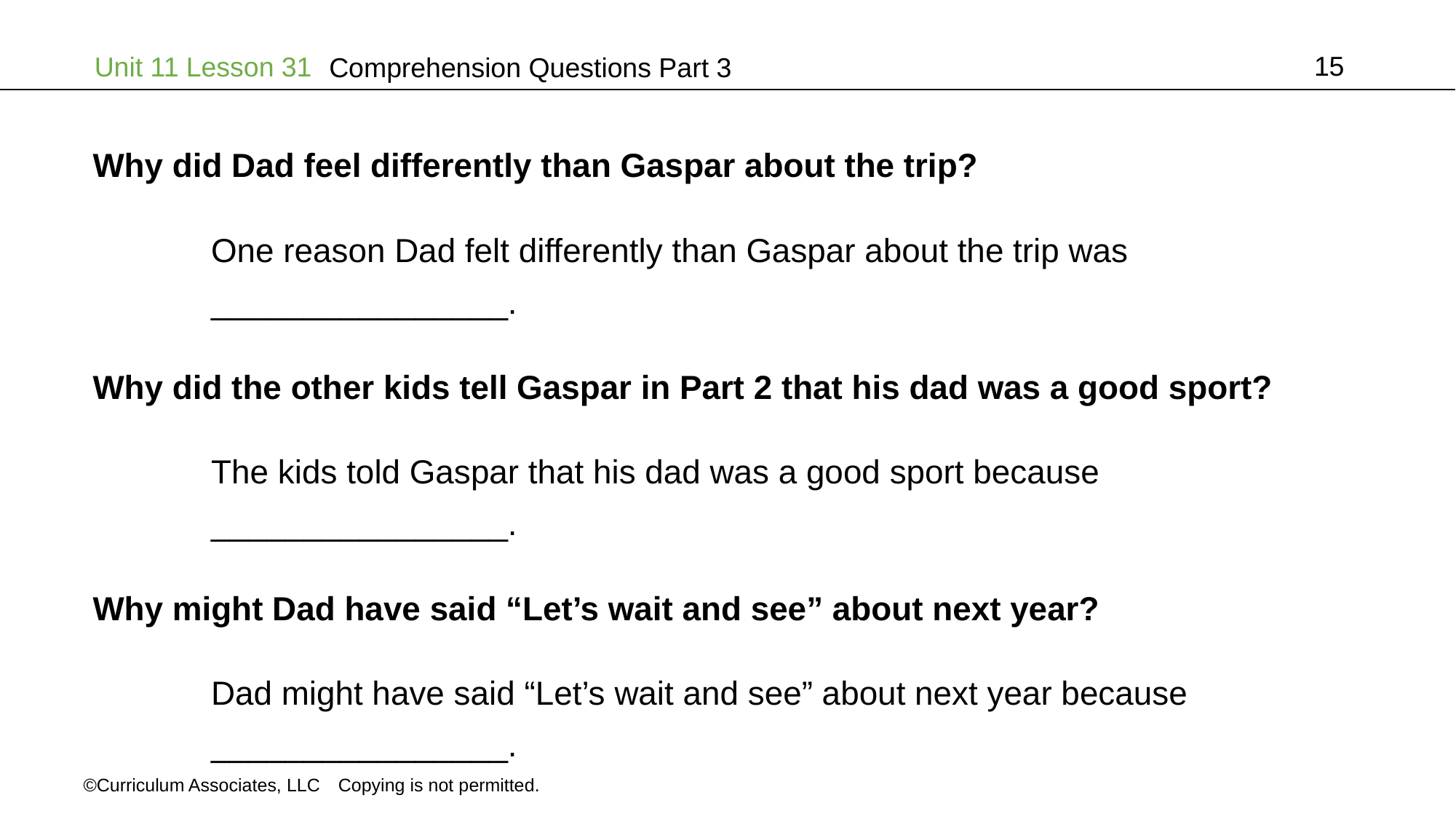

15
# Comprehension Questions Part 3

Why did Dad feel differently than Gaspar about the trip?
	 One reason Dad felt differently than Gaspar about the trip was 	 	 	 ________________.
Why did the other kids tell Gaspar in Part 2 that his dad was a good sport?
	 The kids told Gaspar that his dad was a good sport because 	 	 	 ________________.
Why might Dad have said “Let’s wait and see” about next year?
	 Dad might have said “Let’s wait and see” about next year because 	 	 ________________.